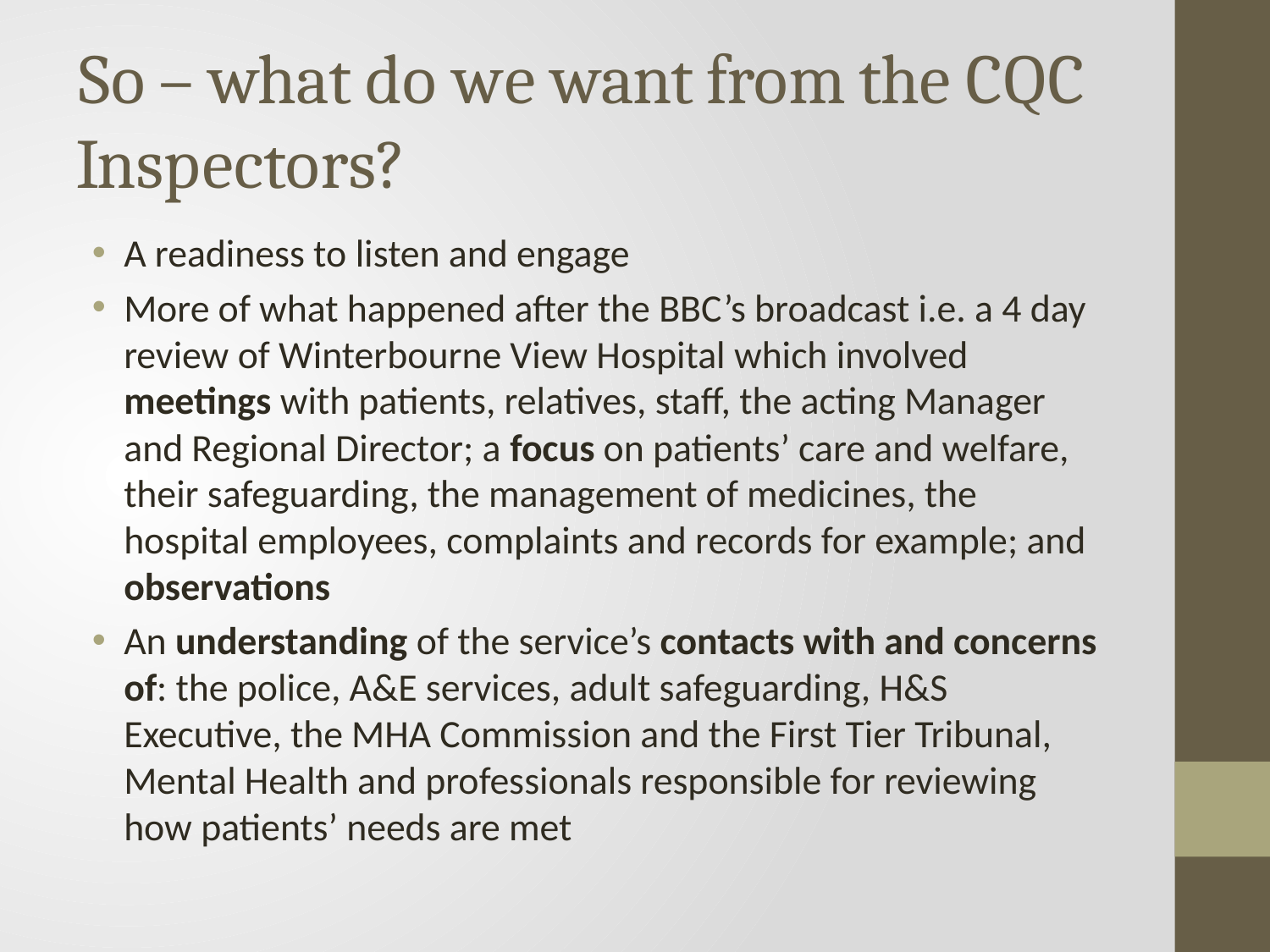

# So – what do we want from the CQC Inspectors?
A readiness to listen and engage
More of what happened after the BBC’s broadcast i.e. a 4 day review of Winterbourne View Hospital which involved meetings with patients, relatives, staff, the acting Manager and Regional Director; a focus on patients’ care and welfare, their safeguarding, the management of medicines, the hospital employees, complaints and records for example; and observations
An understanding of the service’s contacts with and concerns of: the police, A&E services, adult safeguarding, H&S Executive, the MHA Commission and the First Tier Tribunal, Mental Health and professionals responsible for reviewing how patients’ needs are met